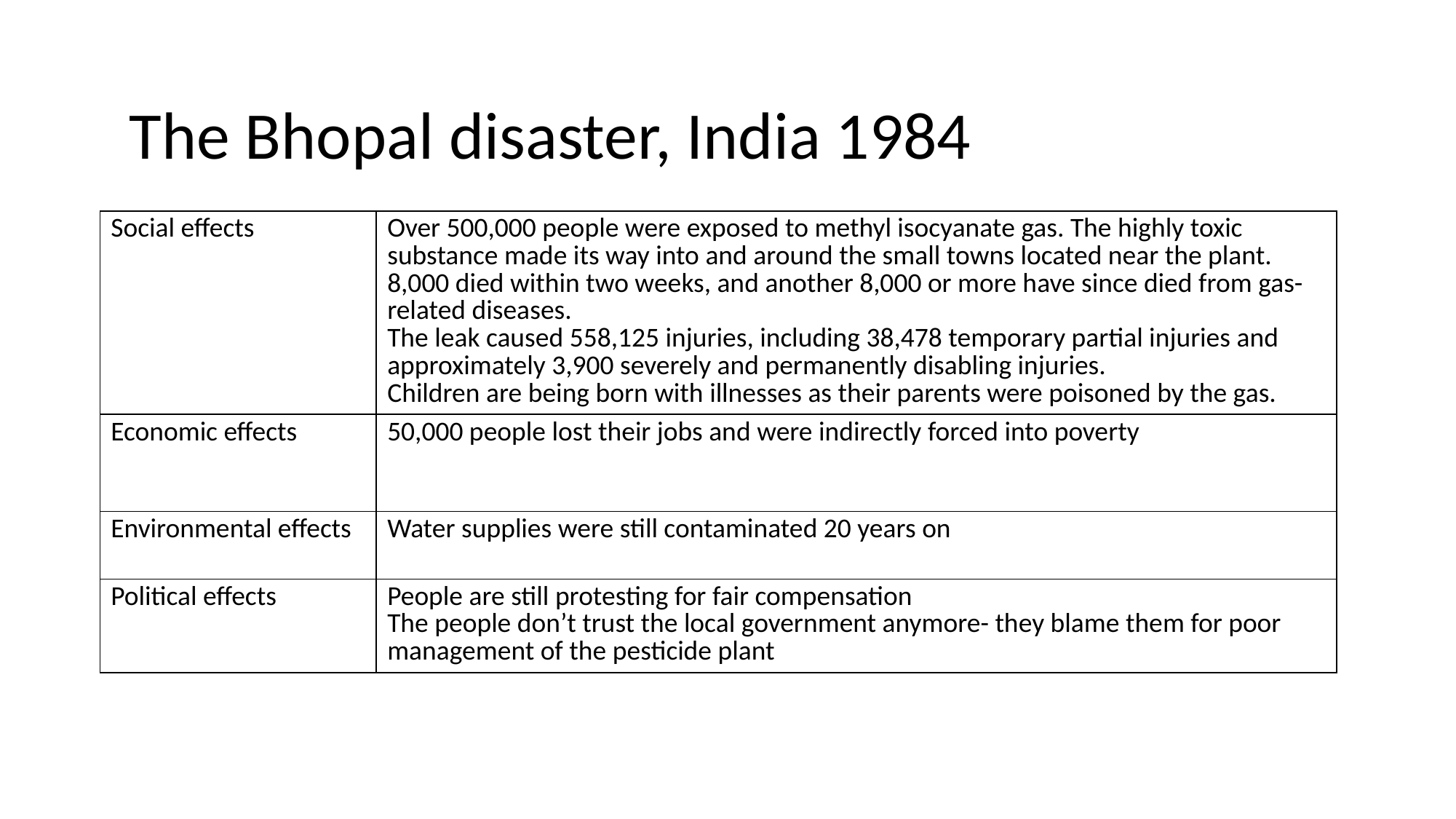

#
The Bhopal disaster, India 1984
| Social effects | Over 500,000 people were exposed to methyl isocyanate gas. The highly toxic substance made its way into and around the small towns located near the plant.  8,000 died within two weeks, and another 8,000 or more have since died from gas-related diseases. The leak caused 558,125 injuries, including 38,478 temporary partial injuries and approximately 3,900 severely and permanently disabling injuries. Children are being born with illnesses as their parents were poisoned by the gas. |
| --- | --- |
| Economic effects | 50,000 people lost their jobs and were indirectly forced into poverty |
| Environmental effects | Water supplies were still contaminated 20 years on |
| Political effects | People are still protesting for fair compensation The people don’t trust the local government anymore- they blame them for poor management of the pesticide plant |